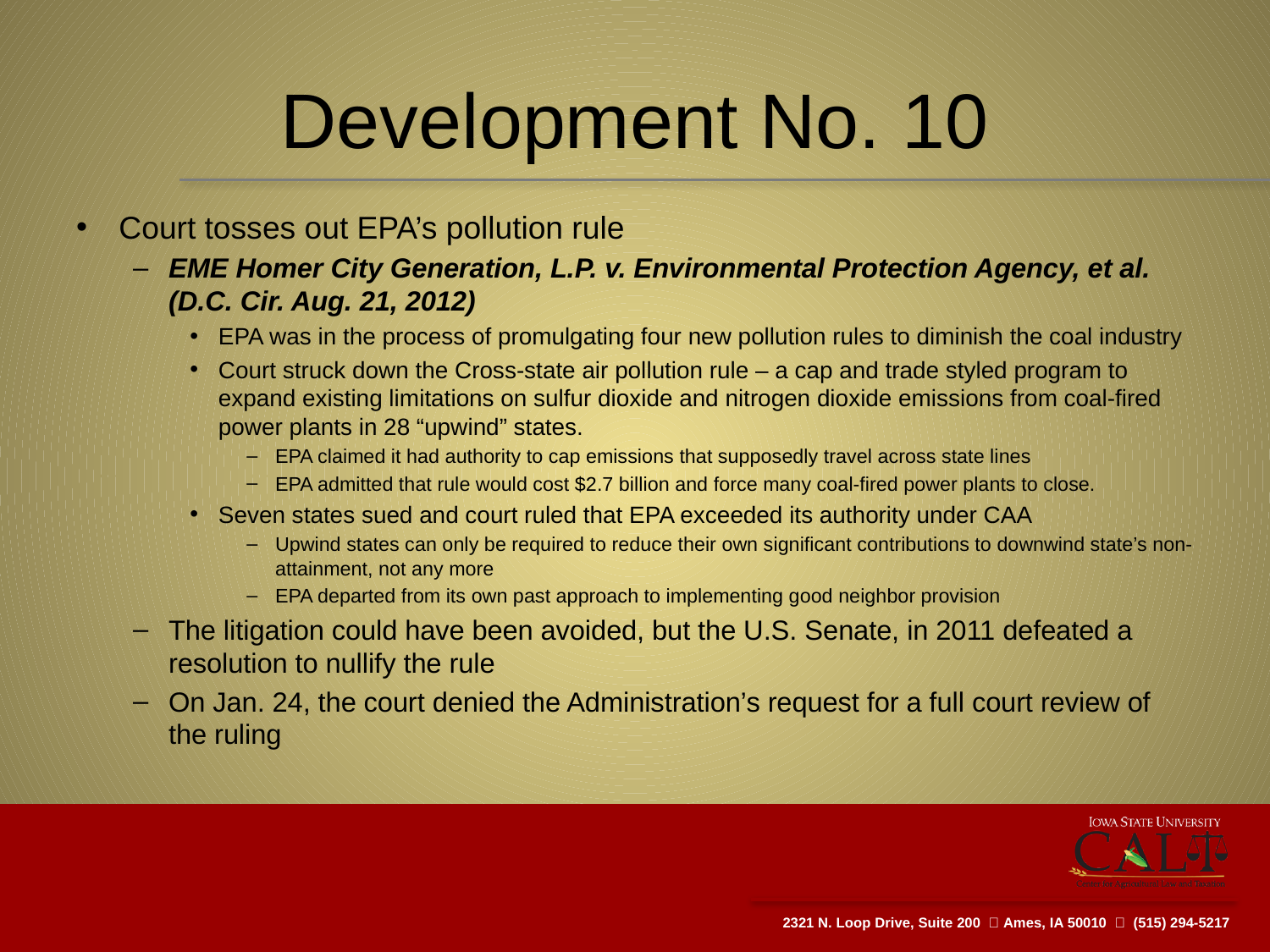

# Development No. 10
Court tosses out EPA’s pollution rule
EME Homer City Generation, L.P. v. Environmental Protection Agency, et al. (D.C. Cir. Aug. 21, 2012)
EPA was in the process of promulgating four new pollution rules to diminish the coal industry
Court struck down the Cross-state air pollution rule – a cap and trade styled program to expand existing limitations on sulfur dioxide and nitrogen dioxide emissions from coal-fired power plants in 28 “upwind” states.
EPA claimed it had authority to cap emissions that supposedly travel across state lines
EPA admitted that rule would cost $2.7 billion and force many coal-fired power plants to close.
Seven states sued and court ruled that EPA exceeded its authority under CAA
Upwind states can only be required to reduce their own significant contributions to downwind state’s non-attainment, not any more
EPA departed from its own past approach to implementing good neighbor provision
The litigation could have been avoided, but the U.S. Senate, in 2011 defeated a resolution to nullify the rule
On Jan. 24, the court denied the Administration’s request for a full court review of the ruling